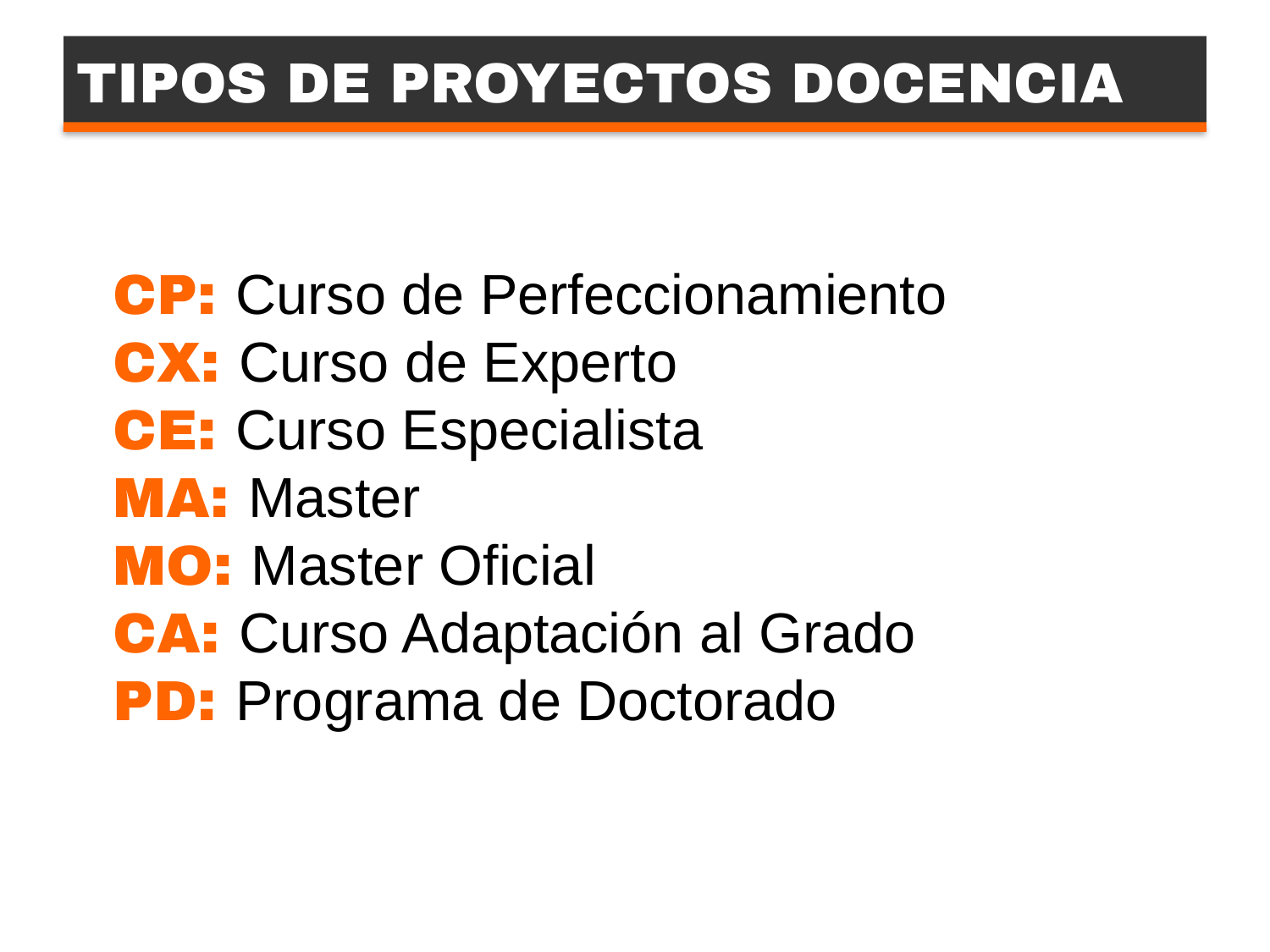

# Tipos DE PROYECTOS DOCENCIA

CP: Curso de Perfeccionamiento
CX: Curso de Experto
CE: Curso Especialista
MA: Master
MO: Master Oficial
CA: Curso Adaptación al Grado
PD: Programa de Doctorado